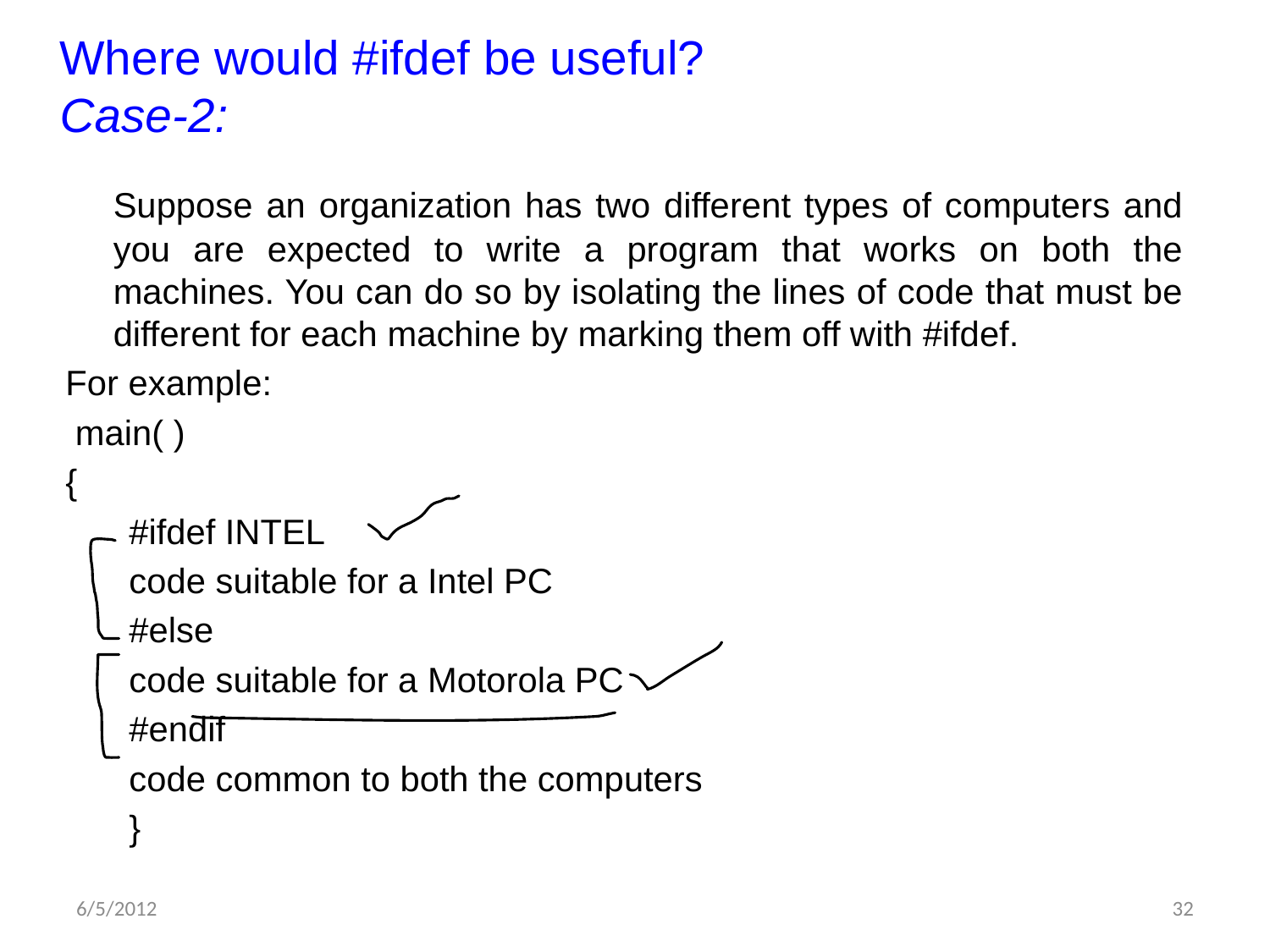

# Where would #ifdef be useful? Case-2:
	Suppose an organization has two different types of computers and you are expected to write a program that works on both the machines. You can do so by isolating the lines of code that must be different for each machine by marking them off with #ifdef.
For example:
 main( )
{
#ifdef INTEL
code suitable for a Intel PC
#else
code suitable for a Motorola PC
#endif
code common to both the computers
}
6/5/2012
32